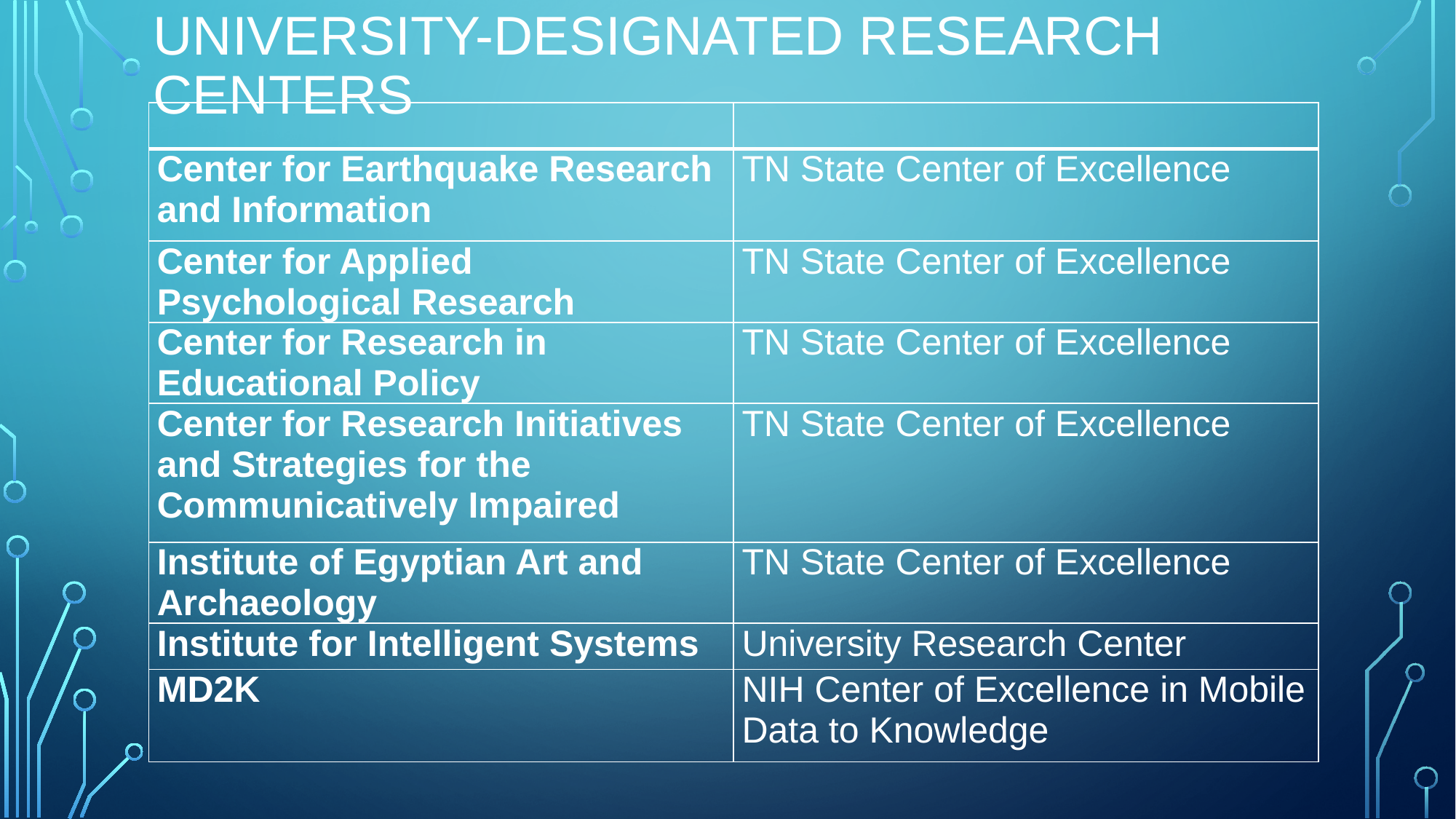

# University-designated research centers
|  |  |
| --- | --- |
| Center for Earthquake Research and Information | TN State Center of Excellence |
| Center for Applied Psychological Research | TN State Center of Excellence |
| Center for Research in Educational Policy | TN State Center of Excellence |
| Center for Research Initiatives and Strategies for the Communicatively Impaired | TN State Center of Excellence |
| Institute of Egyptian Art and Archaeology | TN State Center of Excellence |
| Institute for Intelligent Systems | University Research Center |
| MD2K | NIH Center of Excellence in Mobile Data to Knowledge |